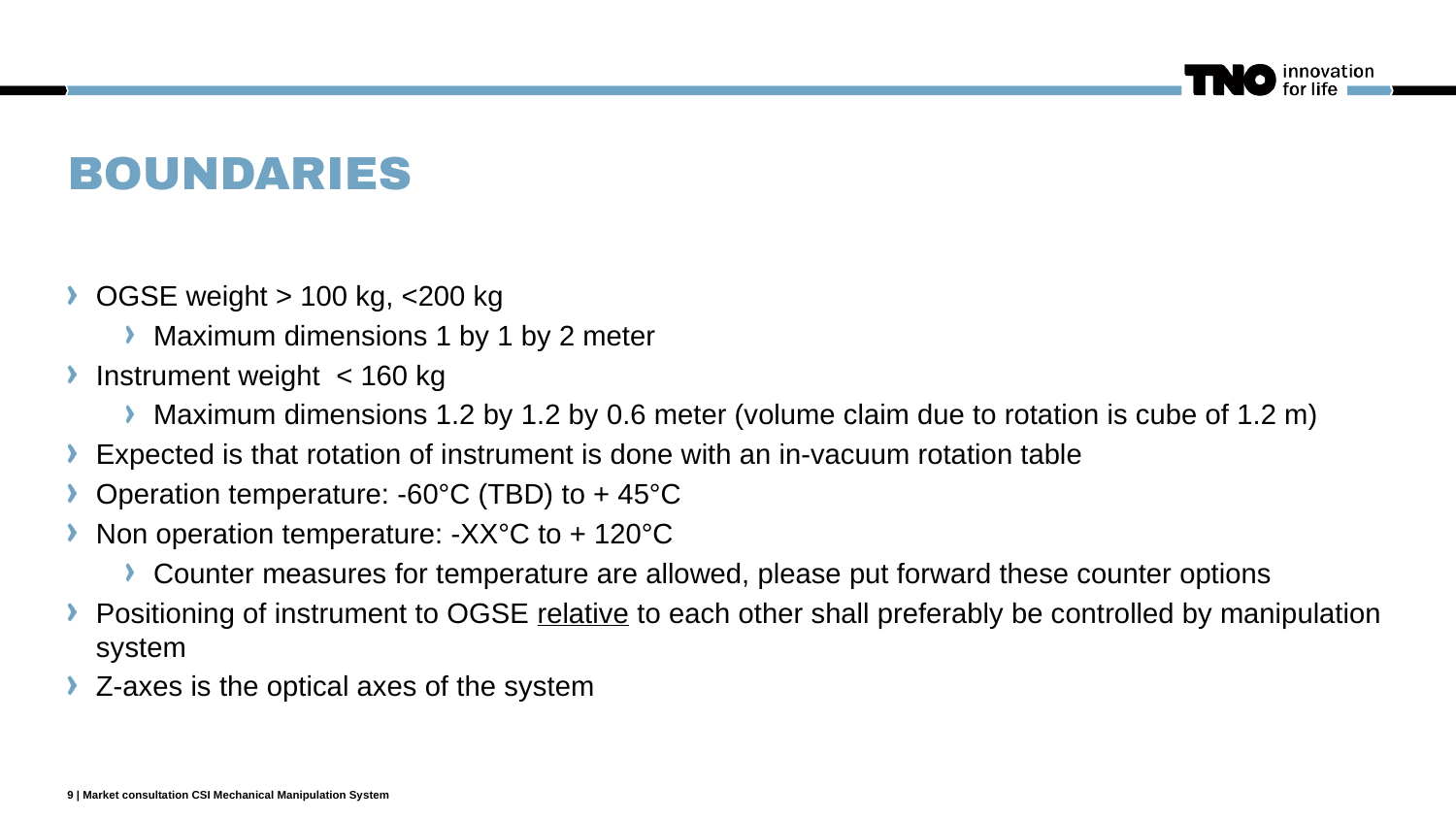

# Boundaries
OGSE weight > 100 kg, <200 kg
Maximum dimensions 1 by 1 by 2 meter
Instrument weight  < 160 kg
Maximum dimensions 1.2 by 1.2 by 0.6 meter (volume claim due to rotation is cube of 1.2 m)
Expected is that rotation of instrument is done with an in-vacuum rotation table
Operation temperature: -60°C (TBD) to + 45°C
Non operation temperature: -XX°C to + 120°C
Counter measures for temperature are allowed, please put forward these counter options
Positioning of instrument to OGSE relative to each other shall preferably be controlled by manipulation system
Z-axes is the optical axes of the system

9 | Market consultation CSI Mechanical Manipulation System